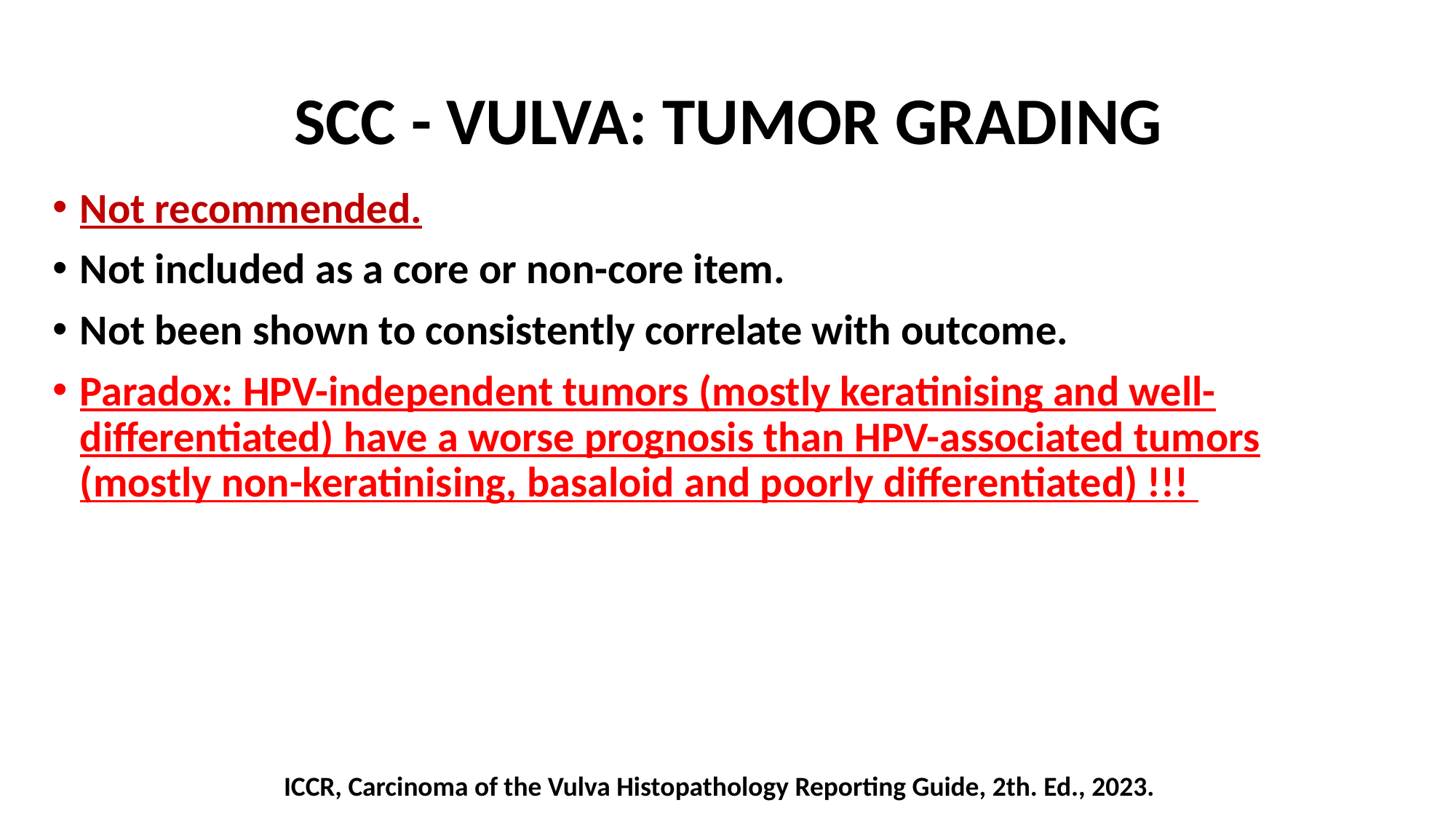

# SCC - VULVA: TUMOR GRADING
Not recommended.
Not included as a core or non-core item.
Not been shown to consistently correlate with outcome.
Paradox: HPV-independent tumors (mostly keratinising and well-differentiated) have a worse prognosis than HPV-associated tumors (mostly non-keratinising, basaloid and poorly differentiated) !!!

ICCR, Carcinoma of the Vulva Histopathology Reporting Guide, 2th. Ed., 2023.